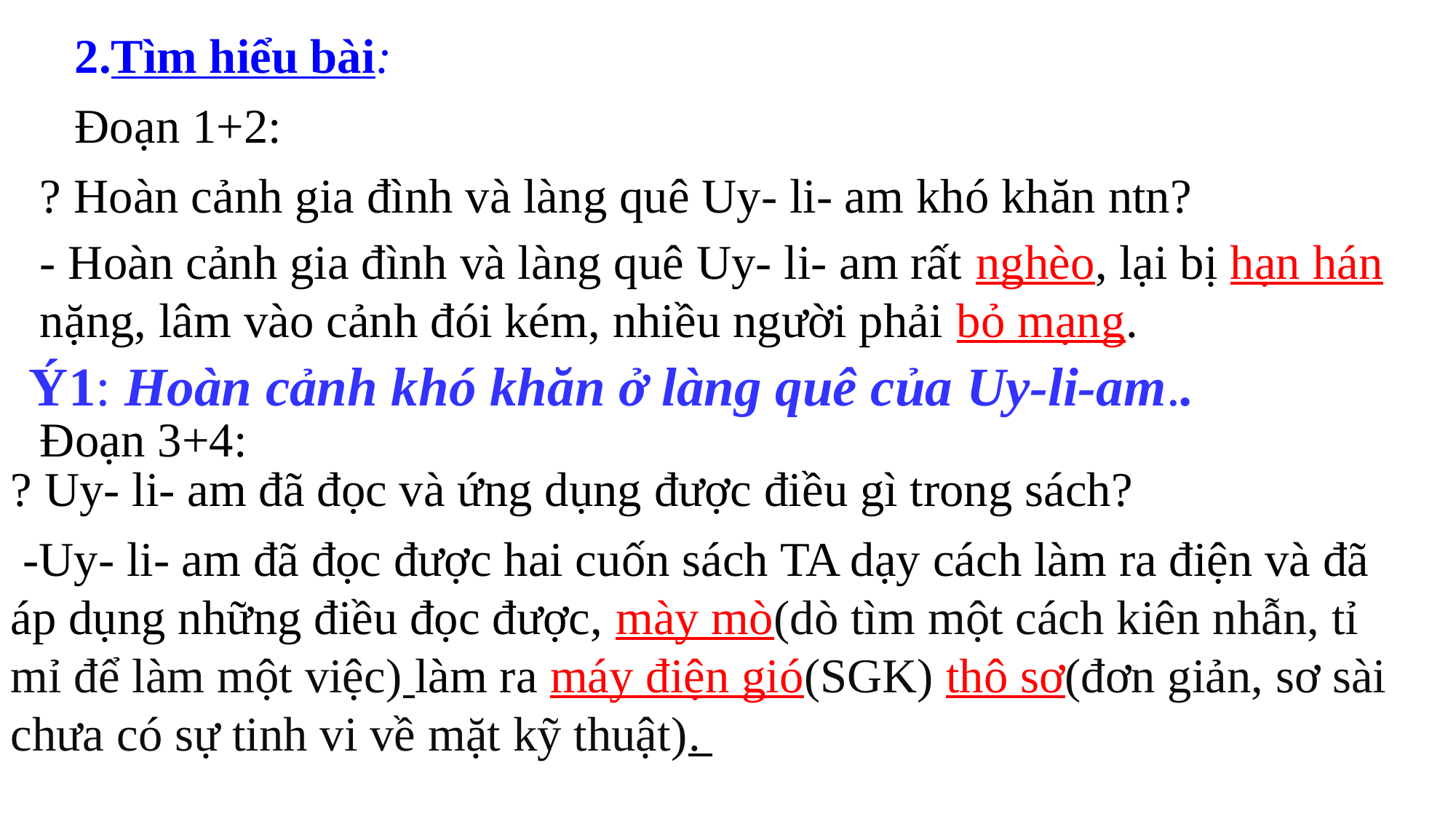

2.Tìm hiểu bài:
Đoạn 1+2:
? Hoàn cảnh gia đình và làng quê Uy- li- am khó khăn ntn?
- Hoàn cảnh gia đình và làng quê Uy- li- am rất nghèo, lại bị hạn hán nặng, lâm vào cảnh đói kém, nhiều người phải bỏ mạng.
Ý1: Hoàn cảnh khó khăn ở làng quê của Uy-li-am..
Đoạn 3+4:
? Uy- li- am đã đọc và ứng dụng được điều gì trong sách?
 -Uy- li- am đã đọc được hai cuốn sách TA dạy cách làm ra điện và đã áp dụng những điều đọc được, mày mò(dò tìm một cách kiên nhẫn, tỉ mỉ để làm một việc) làm ra máy điện gió(SGK) thô sơ(đơn giản, sơ sài chưa có sự tinh vi về mặt kỹ thuật).